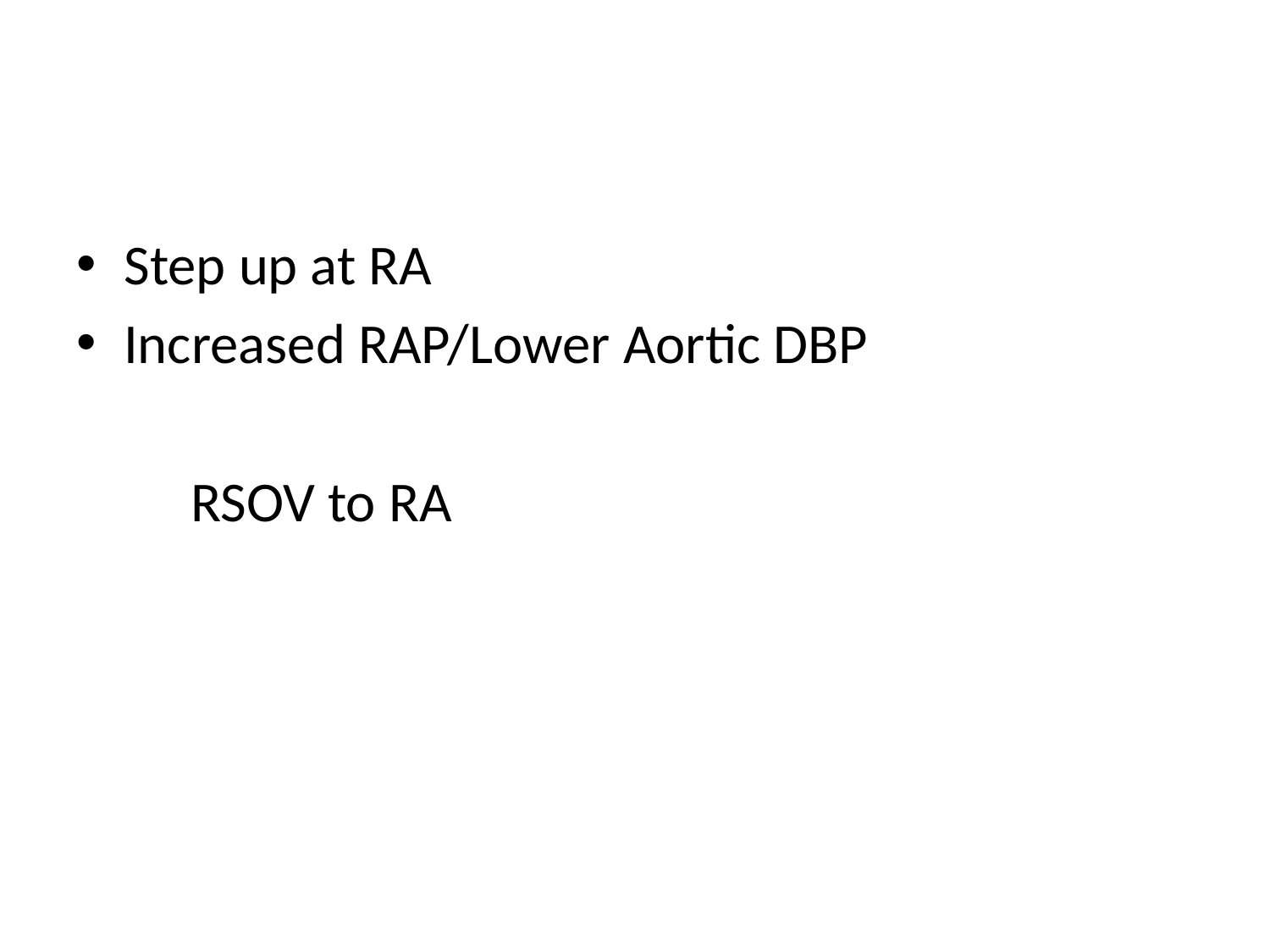

#
Step up at RA
Increased RAP/Lower Aortic DBP

         RSOV to RA